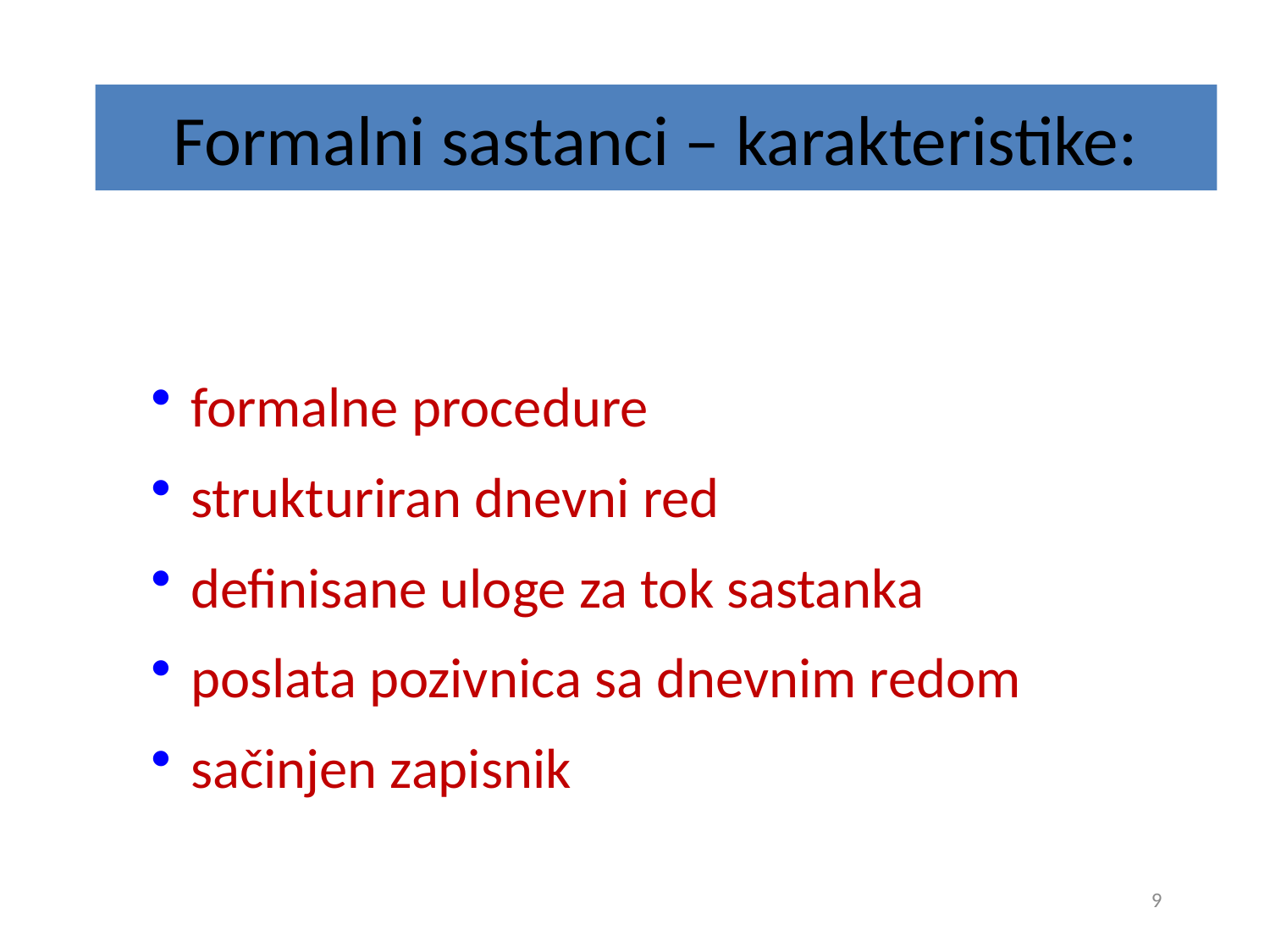

# Formalni sastanci – karakteristike:

formalne procedure
strukturiran dnevni red
definisane uloge za tok sastanka
poslata pozivnica sa dnevnim redom
sačinjen zapisnik

9